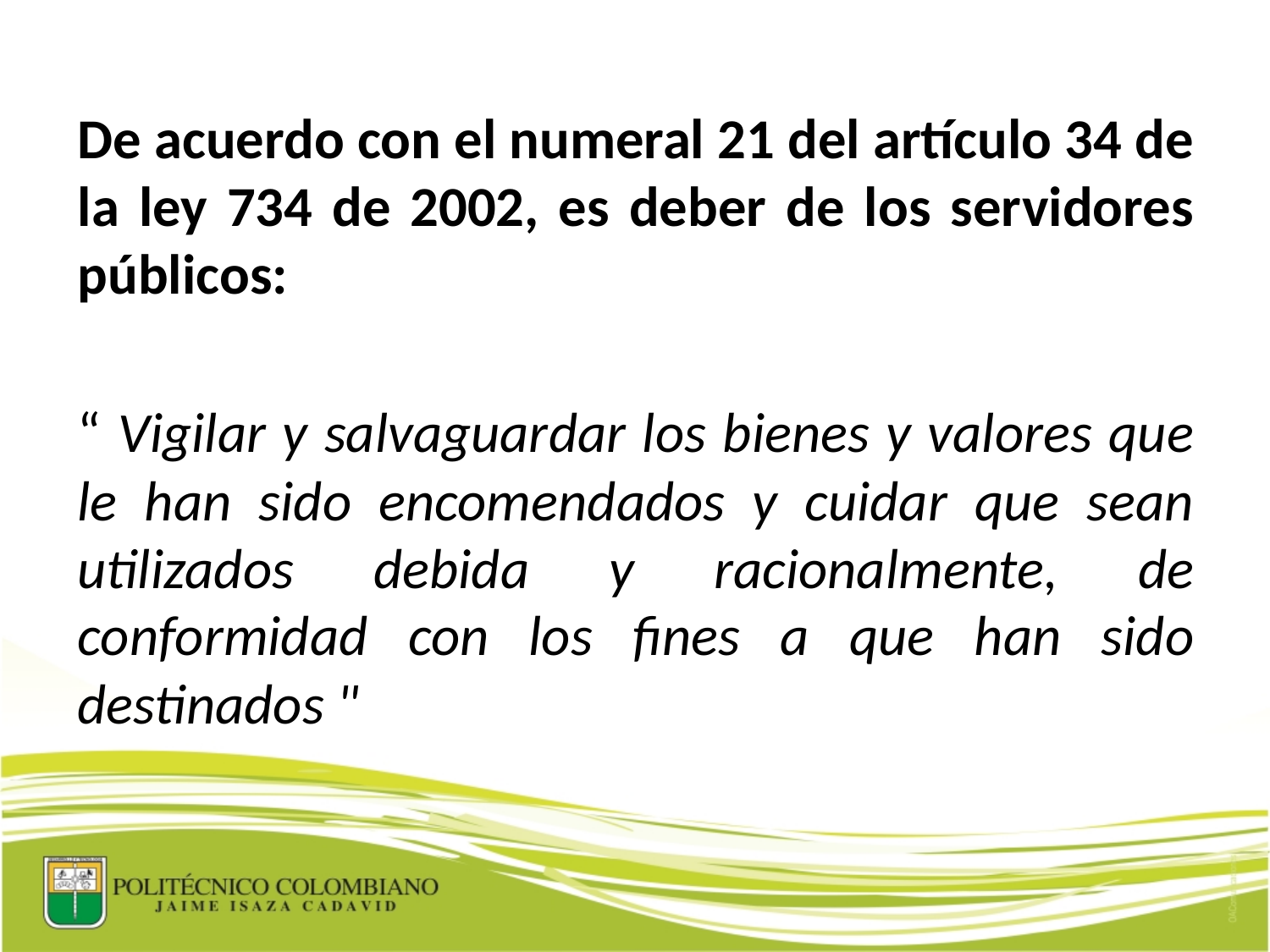

De acuerdo con el numeral 21 del artículo 34 de la ley 734 de 2002, es deber de los servidores públicos:

“ Vigilar y salvaguardar los bienes y valores que le han sido encomendados y cuidar que sean utilizados debida y racionalmente, de conformidad con los fines a que han sido destinados "